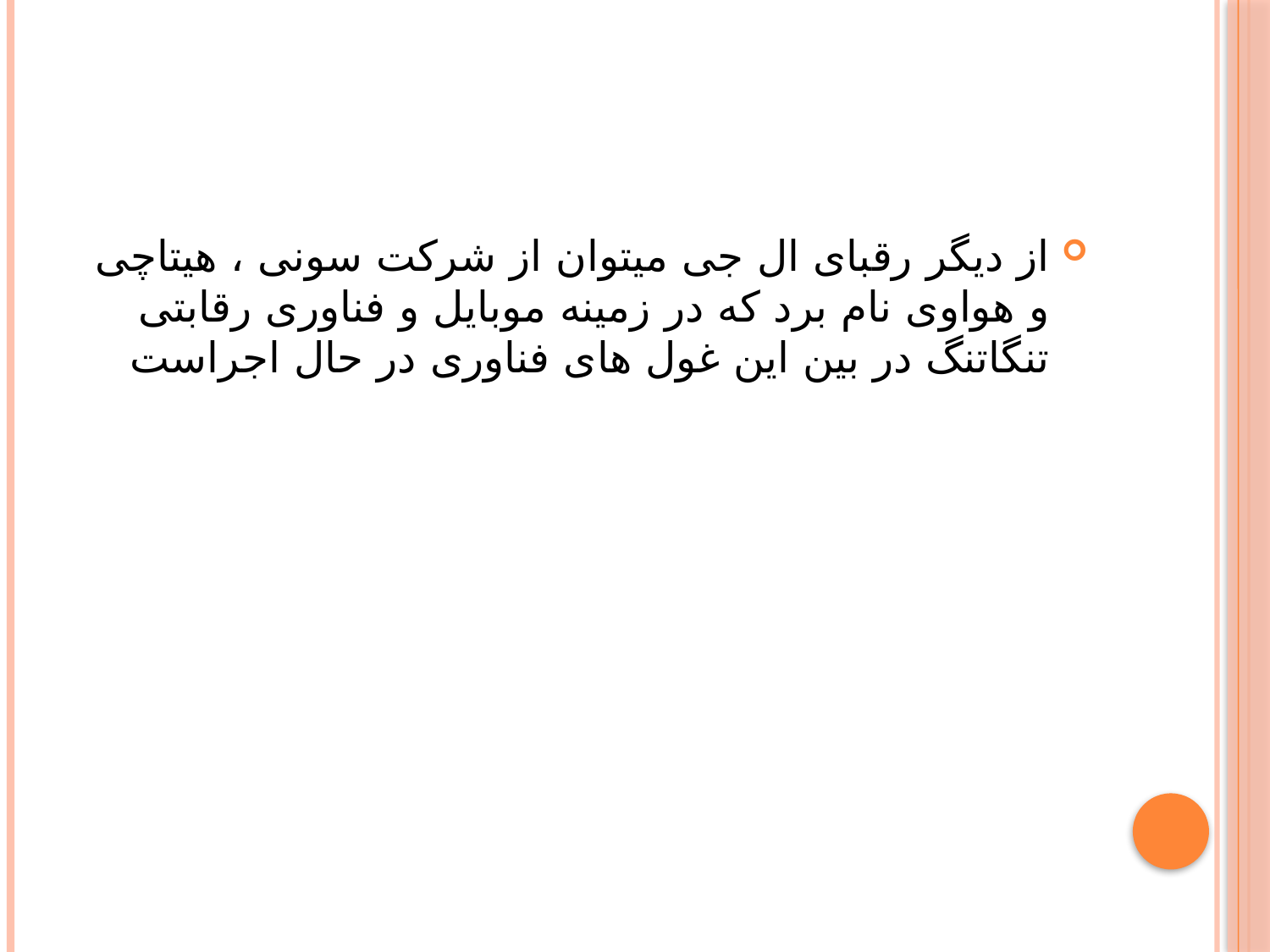

#
از دیگر رقبای ال جی میتوان از شرکت سونی ، هیتاچی و هواوی نام برد که در زمینه موبایل و فناوری رقابتی تنگاتنگ در بین این غول های فناوری در حال اجراست